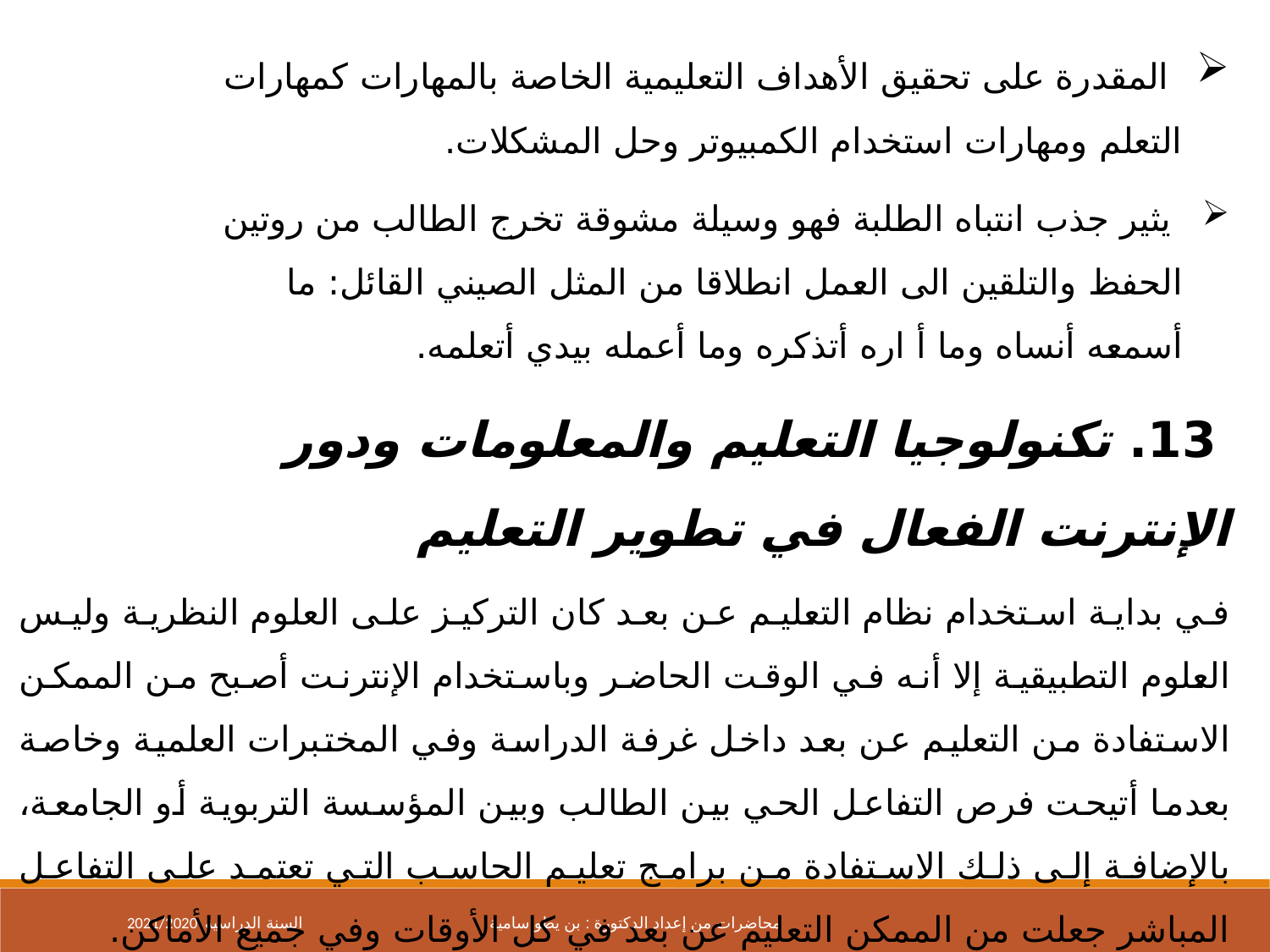

المقدرة على تحقيق الأهداف التعليمية الخاصة بالمهارات كمهارات التعلم ومهارات استخدام الكمبيوتر وحل المشكلات.
 يثير جذب انتباه الطلبة فهو وسيلة مشوقة تخرج الطالب من روتين الحفظ والتلقين الى العمل انطلاقا من المثل الصيني القائل: ما أسمعه أنساه وما أ اره أتذكره وما أعمله بيدي أتعلمه.
 13. تكنولوجيا التعليم والمعلومات ودور الإنترنت الفعال في تطوير التعليم
في بداية استخدام نظام التعليم عن بعد كان التركيز على العلوم النظرية وليس العلوم التطبيقية إلا أنه في الوقت الحاضر وباستخدام الإنترنت أصبح من الممكن الاستفادة من التعليم عن بعد داخل غرفة الدراسة وفي المختبرات العلمية وخاصة بعدما أتيحت فرص التفاعل الحي بين الطالب وبين المؤسسة التربوية أو الجامعة، بالإضافة إلى ذلك الاستفادة من برامج تعليم الحاسب التي تعتمد على التفاعل المباشر جعلت من الممكن التعليم عن بعد في كل الأوقات وفي جميع الأماكن.

2021/2020  السنة الدراسية
محاضرات من إعداد الدكتورة : بن يطو سامية